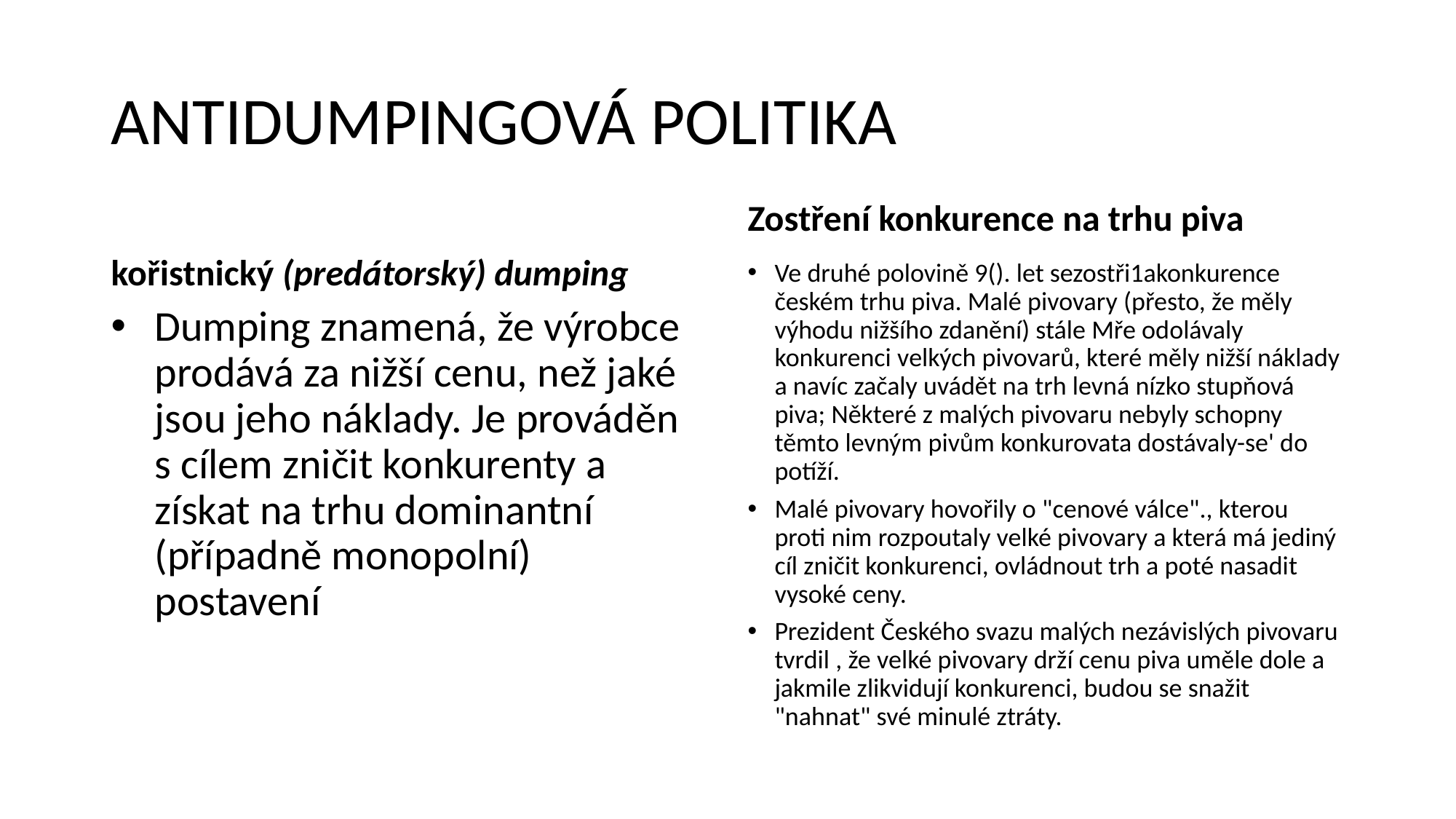

# ANTIDUMPINGOVÁ POLITIKA
kořistnický (predátorský) dumping
Zostření konkurence na trhu piva

Ve druhé polovině 9(). let sezostři1akonkurence českém trhu piva. Malé pivovary (přesto, že měly výhodu nižšího zdanění) stále Mře odolávaly konkurenci velkých pivovarů, které měly nižší náklady a navíc začaly uvádět na trh levná nízko stupňová piva; Některé z malých pivovaru nebyly schopny těmto levným pivům konkurovata dostávaly-se' do potíží.
Malé pivovary hovořily o "cenové válce"., kterou proti nim rozpoutaly velké pivovary a která má jediný cíl zničit konkurenci, ovládnout trh a poté nasadit vysoké ceny.
Prezident Českého svazu malých nezávislých pivovaru tvrdil , že velké pivovary drží cenu piva uměle dole a jakmile zlikvidují konkurenci, budou se snažit "nahnat" své minulé ztráty.
Dumping znamená, že výrobce prodává za nižší cenu, než jaké jsou jeho náklady. Je prováděn s cílem zničit konkurenty a získat na trhu dominantní (případně monopolní) postavení